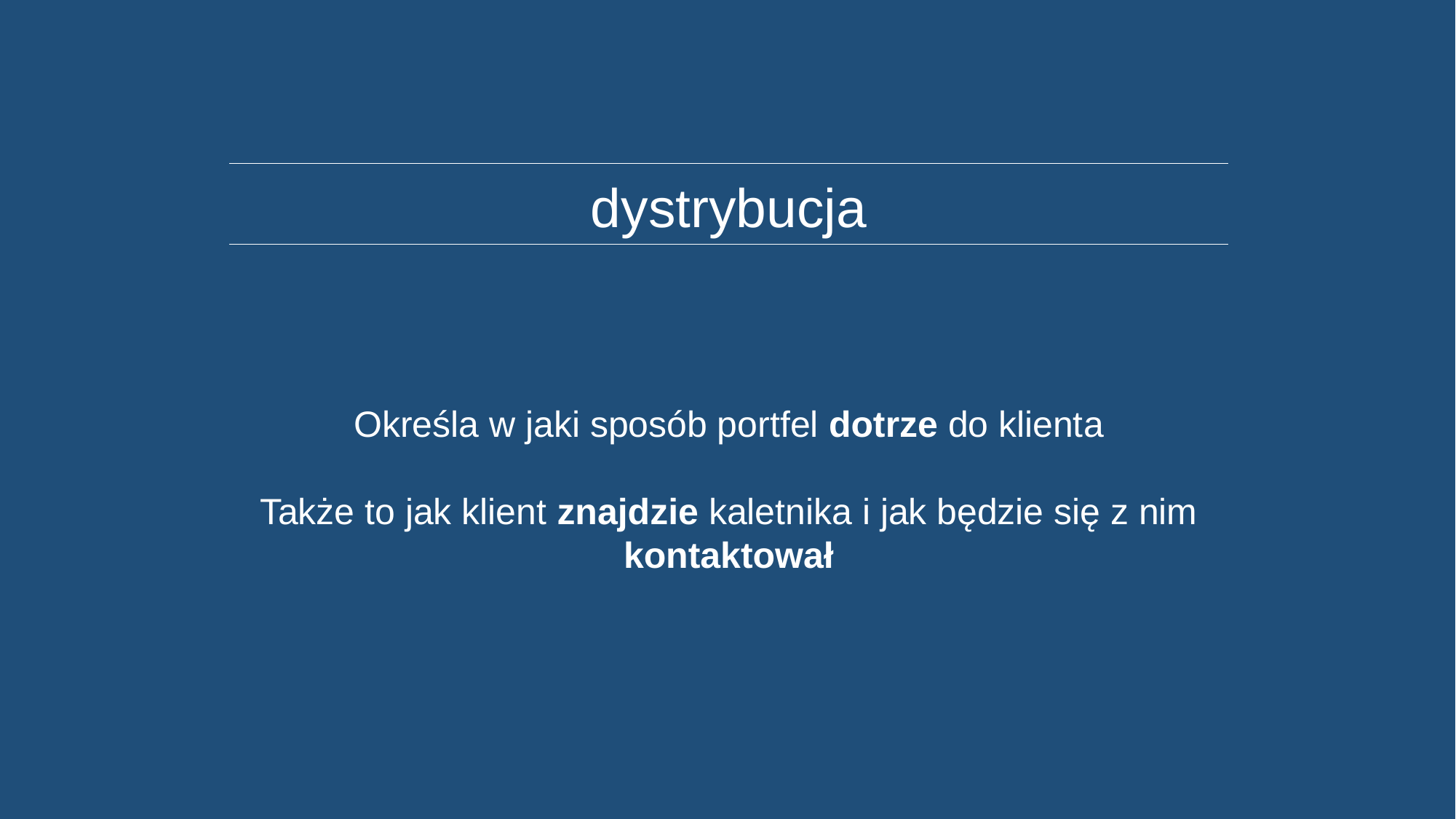

dystrybucja
Określa w jaki sposób portfel dotrze do klienta

Także to jak klient znajdzie kaletnika i jak będzie się z nim kontaktował